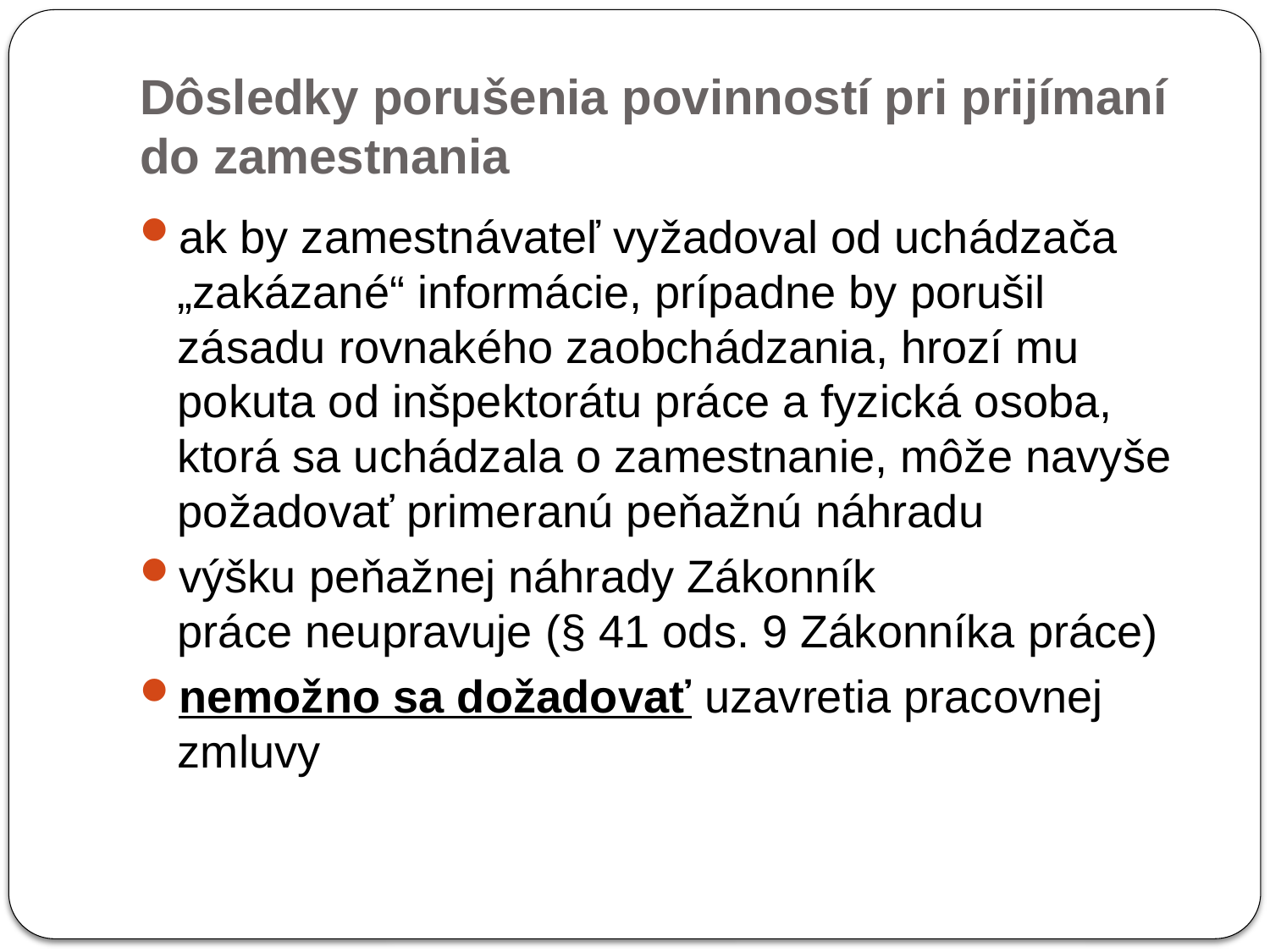

# Dôsledky porušenia povinností pri prijímaní do zamestnania
ak by zamestnávateľ vyžadoval od uchádzača „zakázané“ informácie, prípadne by porušil zásadu rovnakého zaobchádzania, hrozí mu pokuta od inšpektorátu práce a fyzická osoba, ktorá sa uchádzala o zamestnanie, môže navyše požadovať primeranú peňažnú náhradu
výšku peňažnej náhrady Zákonník práce neupravuje (§ 41 ods. 9 Zákonníka práce)
nemožno sa dožadovať uzavretia pracovnej zmluvy